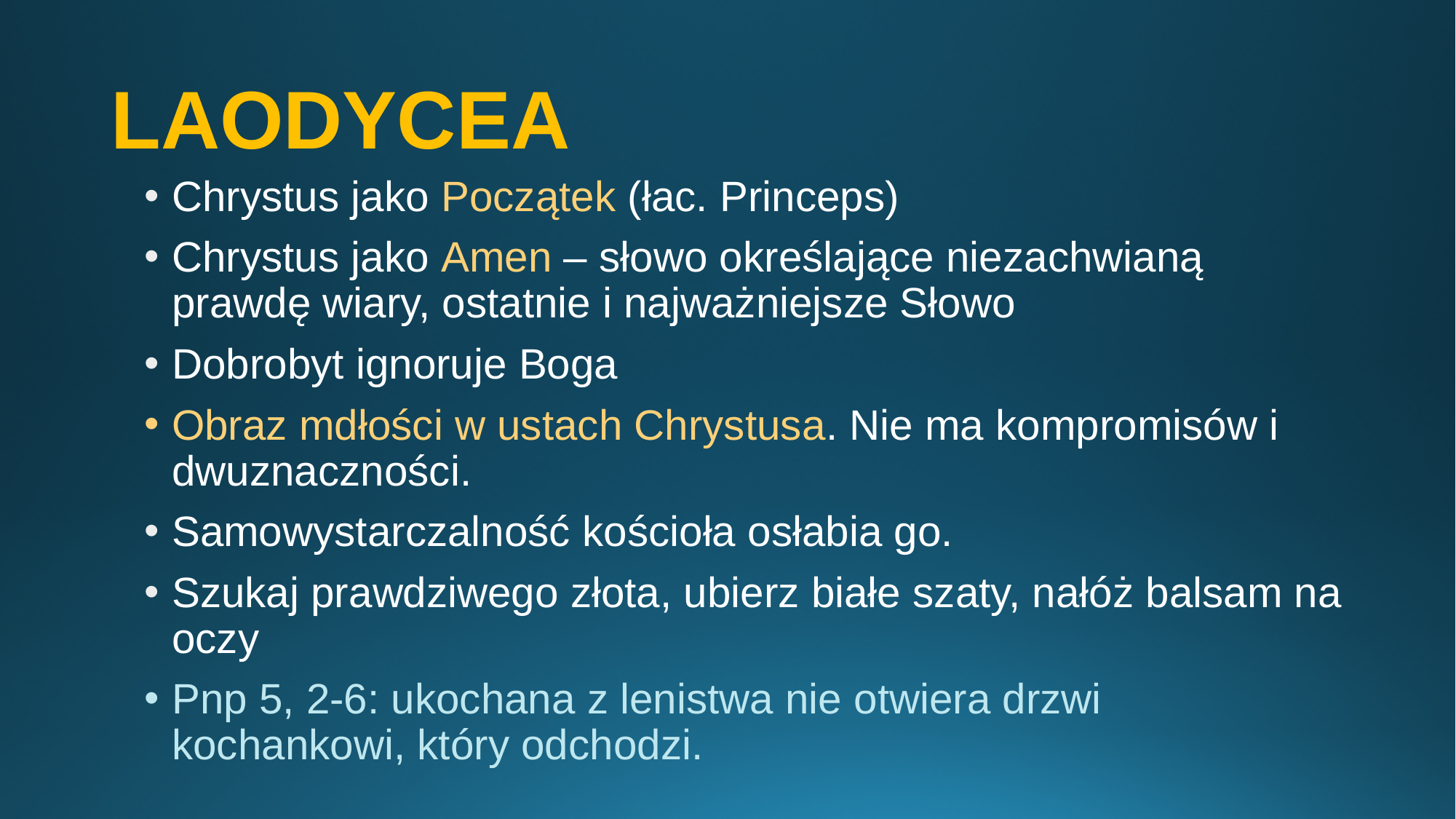

# LAODYCEA
Chrystus jako Początek (łac. Princeps)
Chrystus jako Amen – słowo określające niezachwianą prawdę wiary, ostatnie i najważniejsze Słowo
Dobrobyt ignoruje Boga
Obraz mdłości w ustach Chrystusa. Nie ma kompromisów i dwuznaczności.
Samowystarczalność kościoła osłabia go.
Szukaj prawdziwego złota, ubierz białe szaty, nałóż balsam na oczy
Pnp 5, 2-6: ukochana z lenistwa nie otwiera drzwi kochankowi, który odchodzi.